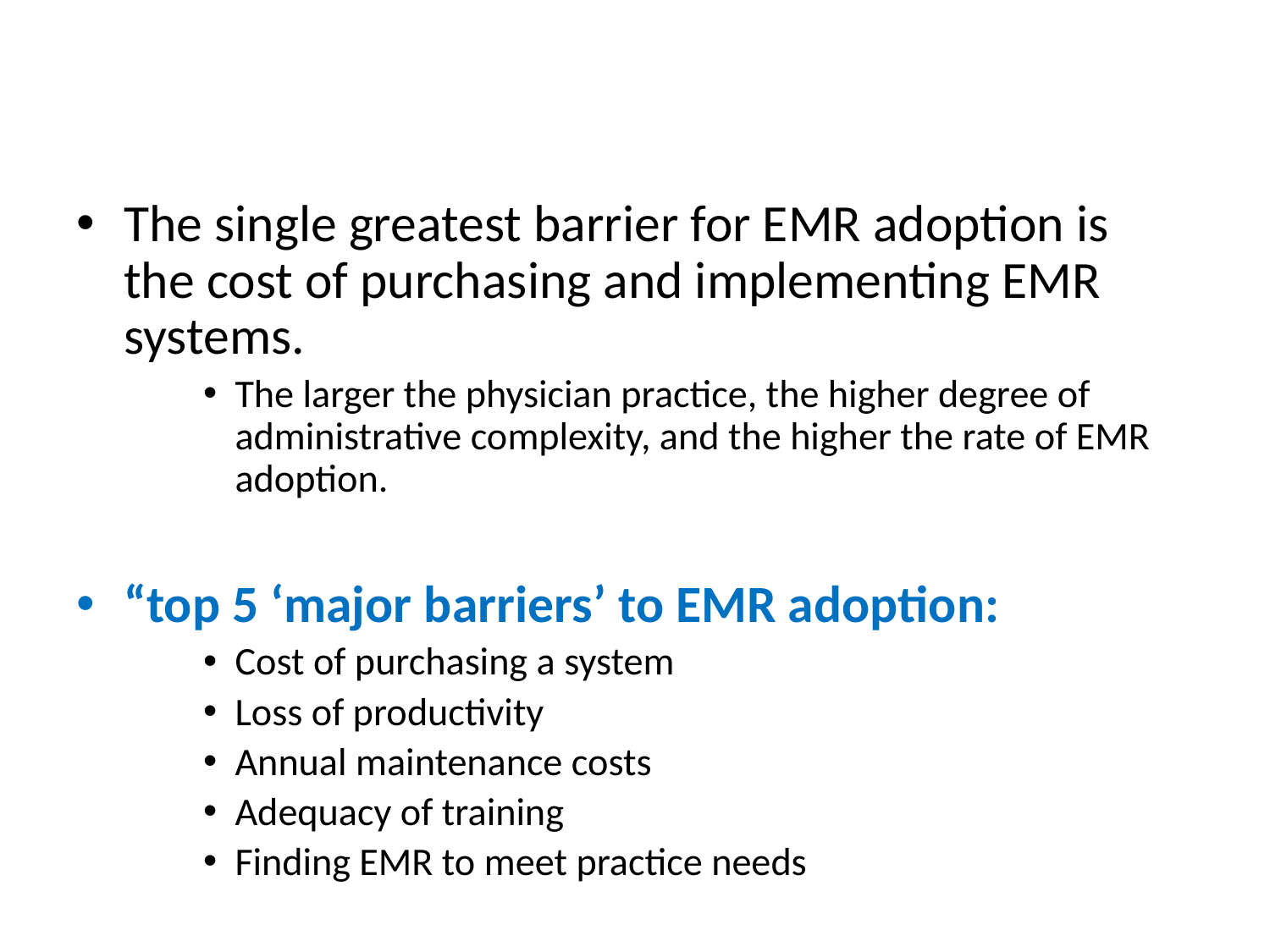

#
The single greatest barrier for EMR adoption is  the cost of purchasing and implementing EMR systems.
The larger the physician practice, the higher degree of administrative complexity, and the higher the rate of EMR adoption.

“top 5 ‘major barriers’ to EMR adoption:
Cost of purchasing a system
Loss of productivity
Annual maintenance costs
Adequacy of training
Finding EMR to meet practice needs